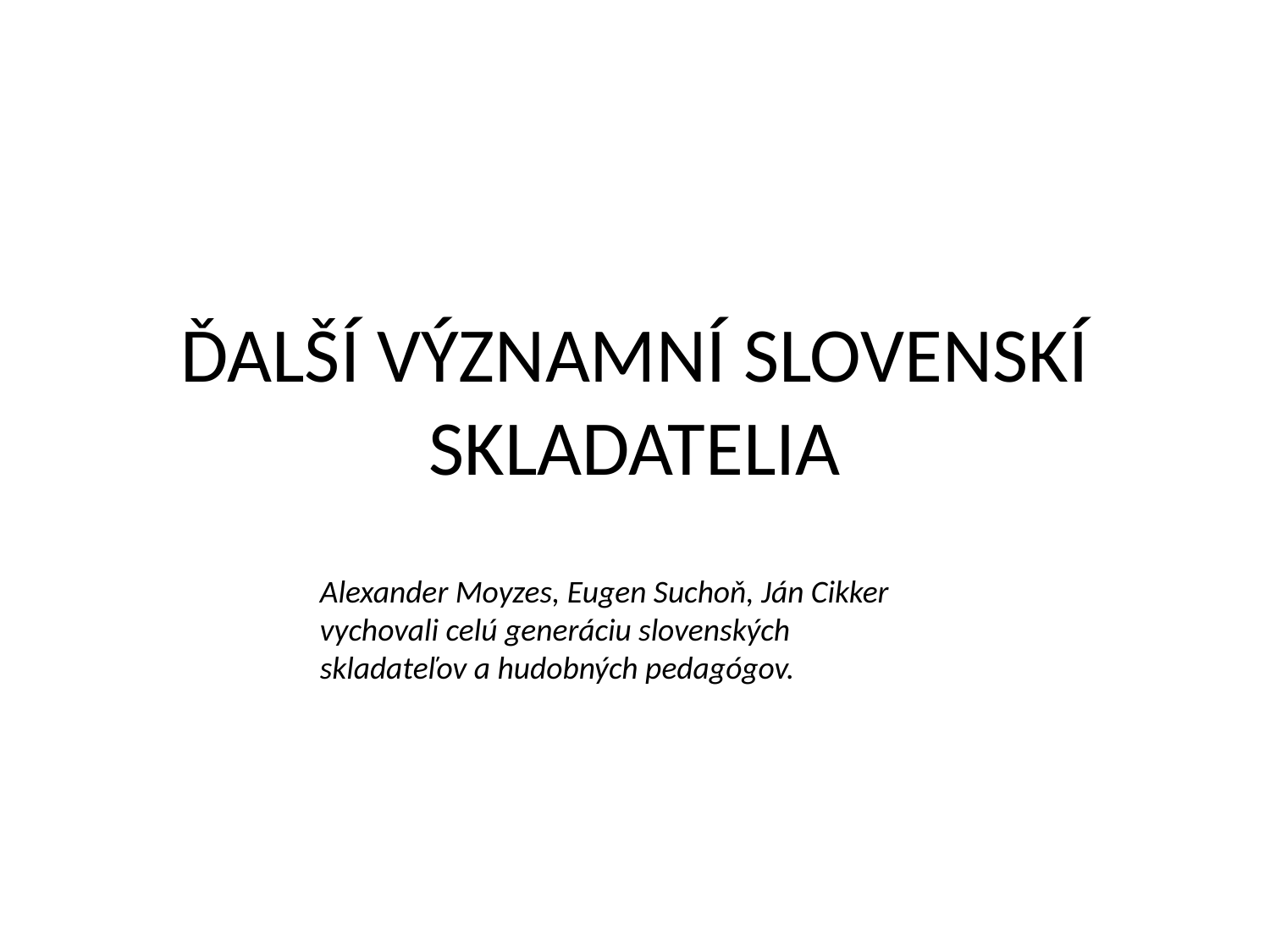

# ĎALŠÍ VÝZNAMNÍ SLOVENSKÍ SKLADATELIA
Alexander Moyzes, Eugen Suchoň, Ján Cikker vychovali celú generáciu slovenských skladateľov a hudobných pedagógov.